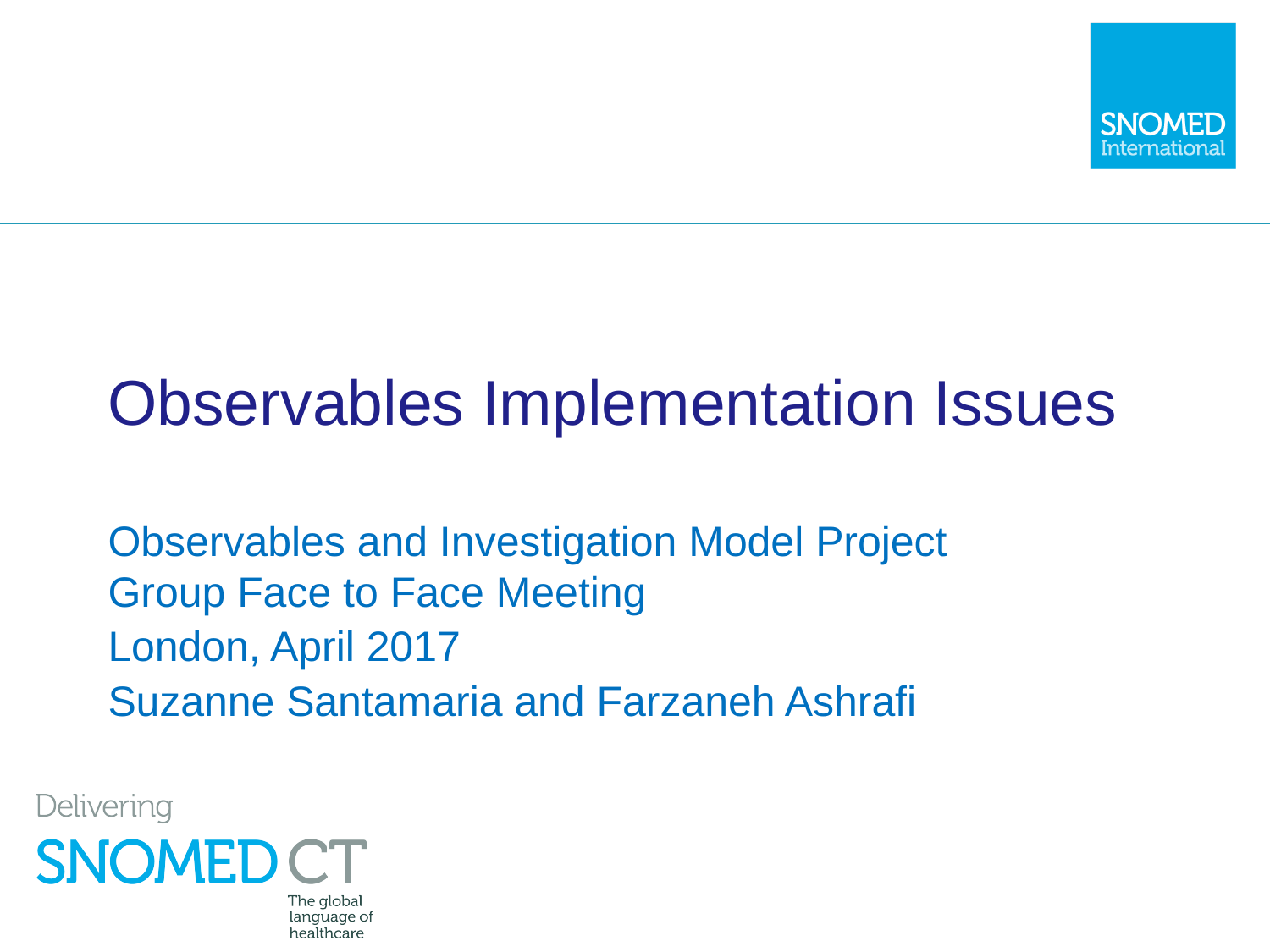

# Observables Implementation Issues
Observables and Investigation Model Project Group Face to Face Meeting
London, April 2017
Suzanne Santamaria and Farzaneh Ashrafi